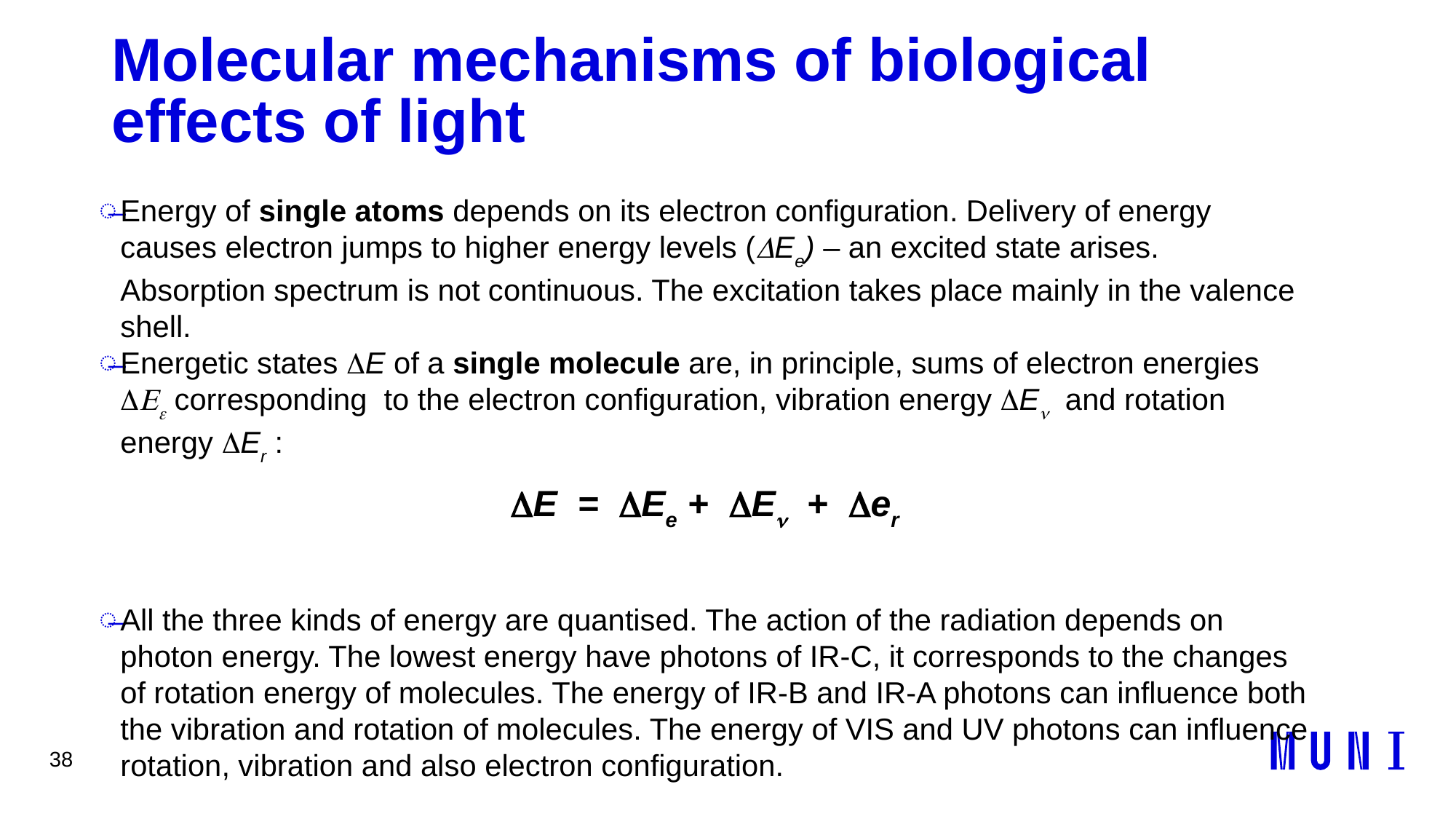

38
# Molecular mechanisms of biological effects of light
Energy of single atoms depends on its electron configuration. Delivery of energy causes electron jumps to higher energy levels (ΔEe) – an excited state arises. Absorption spectrum is not continuous. The excitation takes place mainly in the valence shell.
Energetic states ΔE of a single molecule are, in principle, sums of electron energies ΔΕε corresponding  to the electron configuration, vibration energy ΔEν  and rotation energy ΔEr :

ΔE  =  ΔEe +  ΔEν  +  Δer

All the three kinds of energy are quantised. The action of the radiation depends on photon energy. The lowest energy have photons of IR-C, it corresponds to the changes of rotation energy of molecules. The energy of IR-B and IR-A photons can influence both the vibration and rotation of molecules. The energy of VIS and UV photons can influence rotation, vibration and also electron configuration.